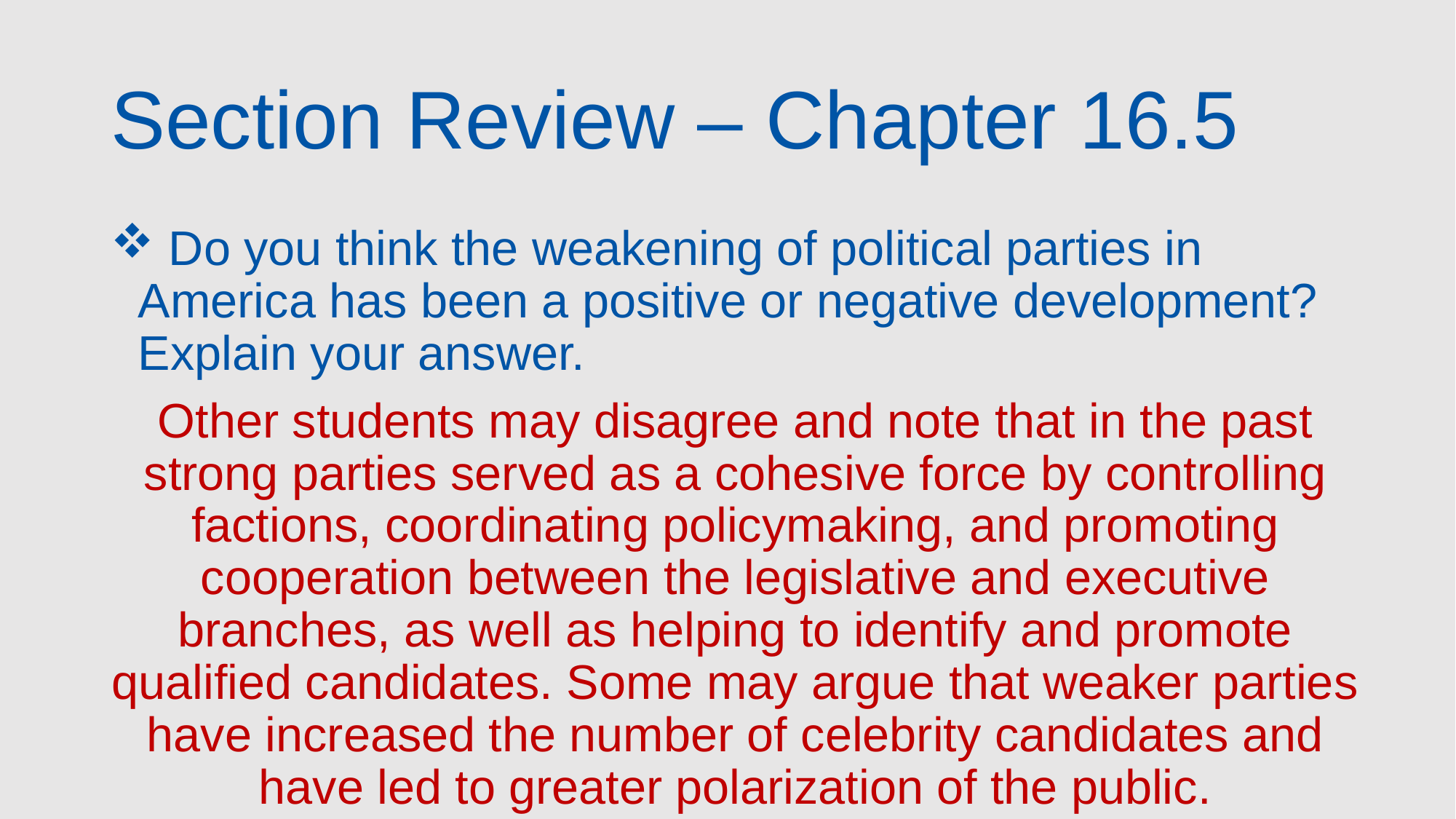

# Section Review – Chapter 16.5
 Do you think the weakening of political parties in America has been a positive or negative development? Explain your answer.
Other students may disagree and note that in the past strong parties served as a cohesive force by controlling factions, coordinating policymaking, and promoting cooperation between the legislative and executive branches, as well as helping to identify and promote qualified candidates. Some may argue that weaker parties have increased the number of celebrity candidates and have led to greater polarization of the public.